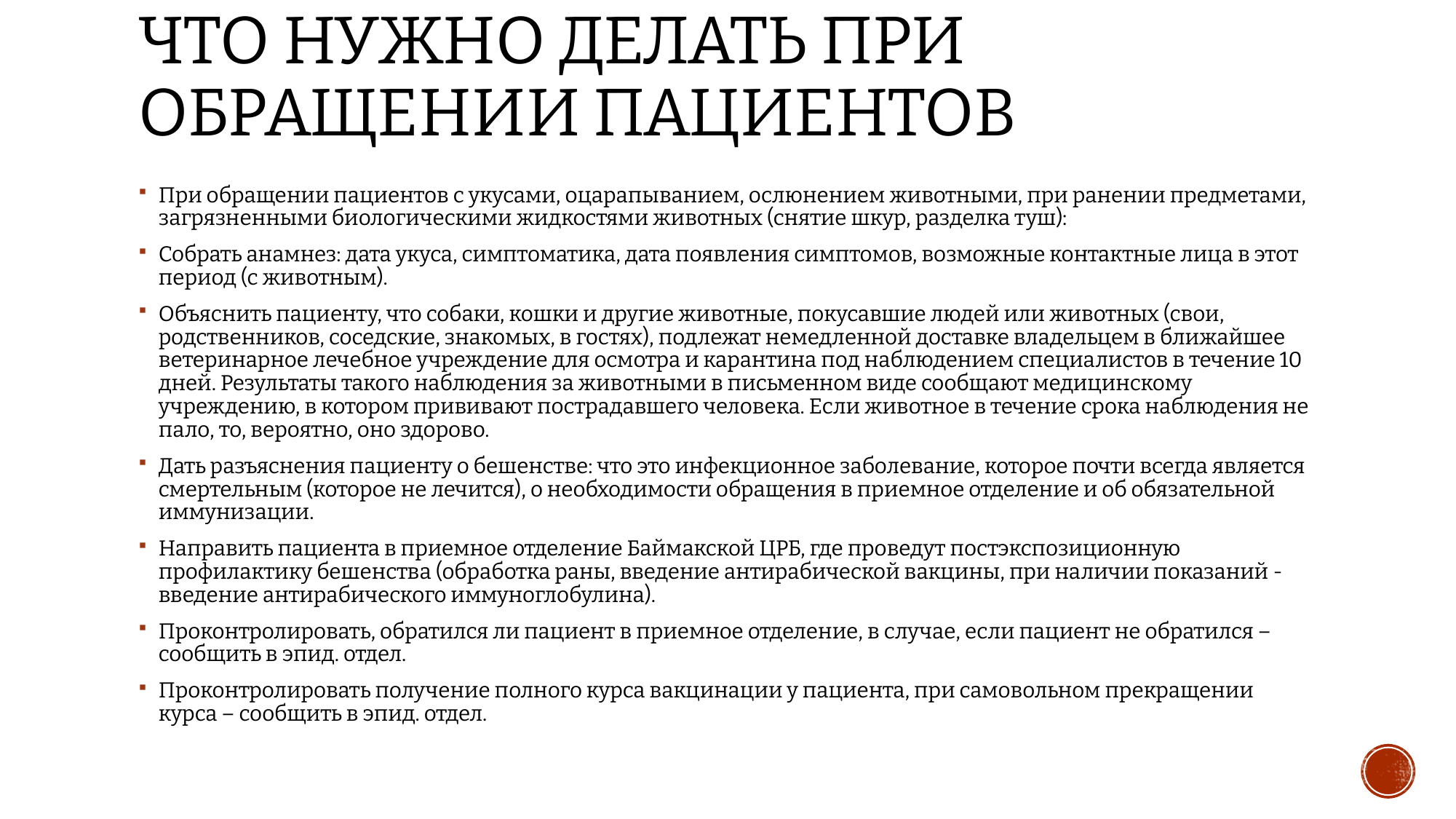

# Что нужно делать при обращении пациентов
При обращении пациентов с укусами, оцарапыванием, ослюнением животными, при ранении предметами, загрязненными биологическими жидкостями животных (снятие шкур, разделка туш):
Собрать анамнез: дата укуса, симптоматика, дата появления симптомов, возможные контактные лица в этот период (с животным).
Объяснить пациенту, что собаки, кошки и другие животные, покусавшие людей или животных (свои, родственников, соседские, знакомых, в гостях), подлежат немедленной доставке владельцем в ближайшее ветеринарное лечебное учреждение для осмотра и карантина под наблюдением специалистов в течение 10 дней. Результаты такого наблюдения за животными в письменном виде сообщают медицинскому учреждению, в котором прививают пострадавшего человека. Если животное в течение срока наблюдения не пало, то, вероятно, оно здорово.
Дать разъяснения пациенту о бешенстве: что это инфекционное заболевание, которое почти всегда является смертельным (которое не лечится), о необходимости обращения в приемное отделение и об обязательной иммунизации.
Направить пациента в приемное отделение Баймакской ЦРБ, где проведут постэкспозиционную профилактику бешенства (обработка раны, введение антирабической вакцины, при наличии показаний - введение антирабического иммуноглобулина).
Проконтролировать, обратился ли пациент в приемное отделение, в случае, если пациент не обратился – сообщить в эпид. отдел.
Проконтролировать получение полного курса вакцинации у пациента, при самовольном прекращении курса – сообщить в эпид. отдел.